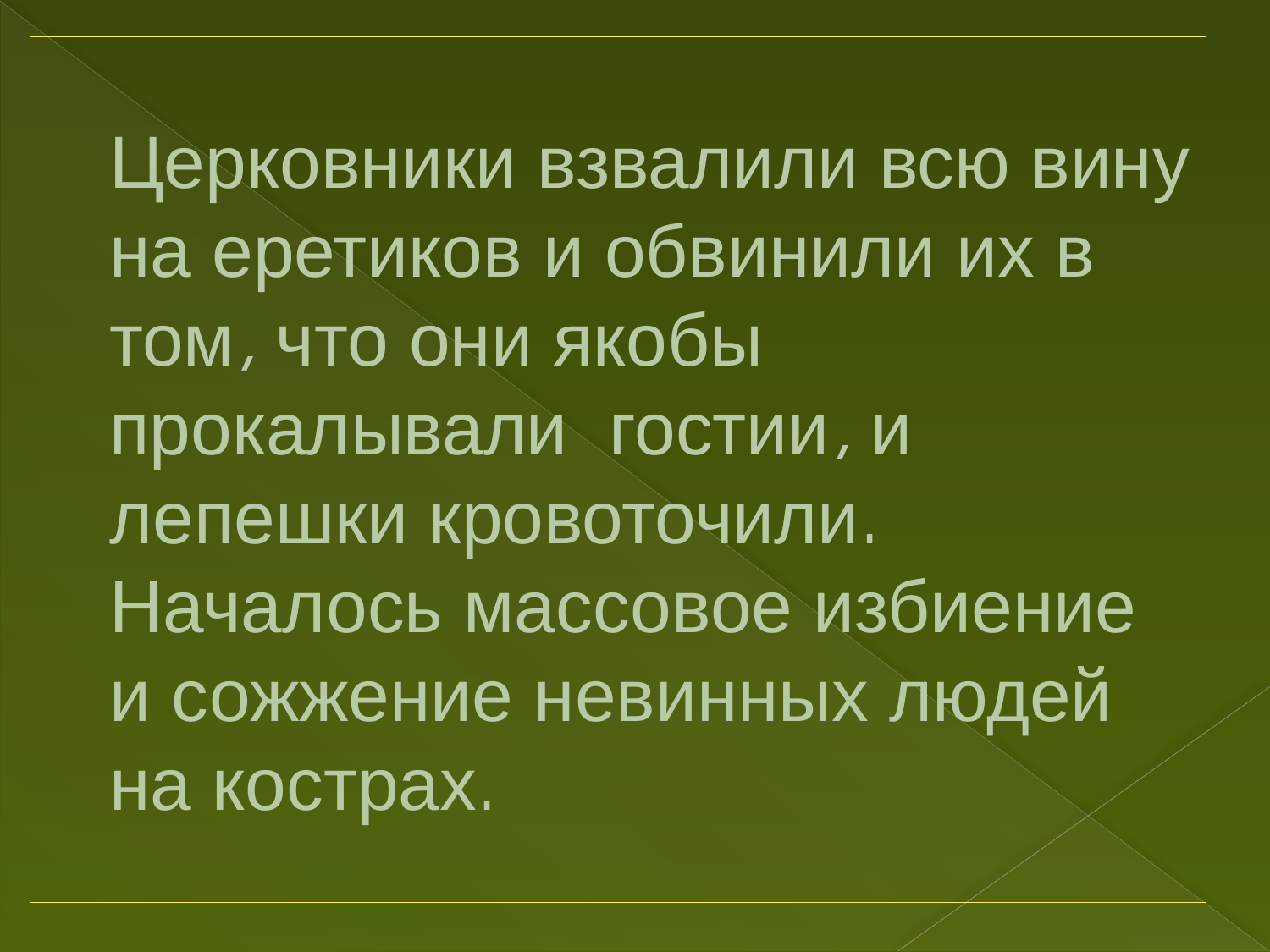

# Церковники взвалили всю вину на еретиков и обвинили их в том, что они якобы прокалывали  гостии, и лепешки кровоточили. Началось массовое избиение и сожжение невинных людей на кострах.